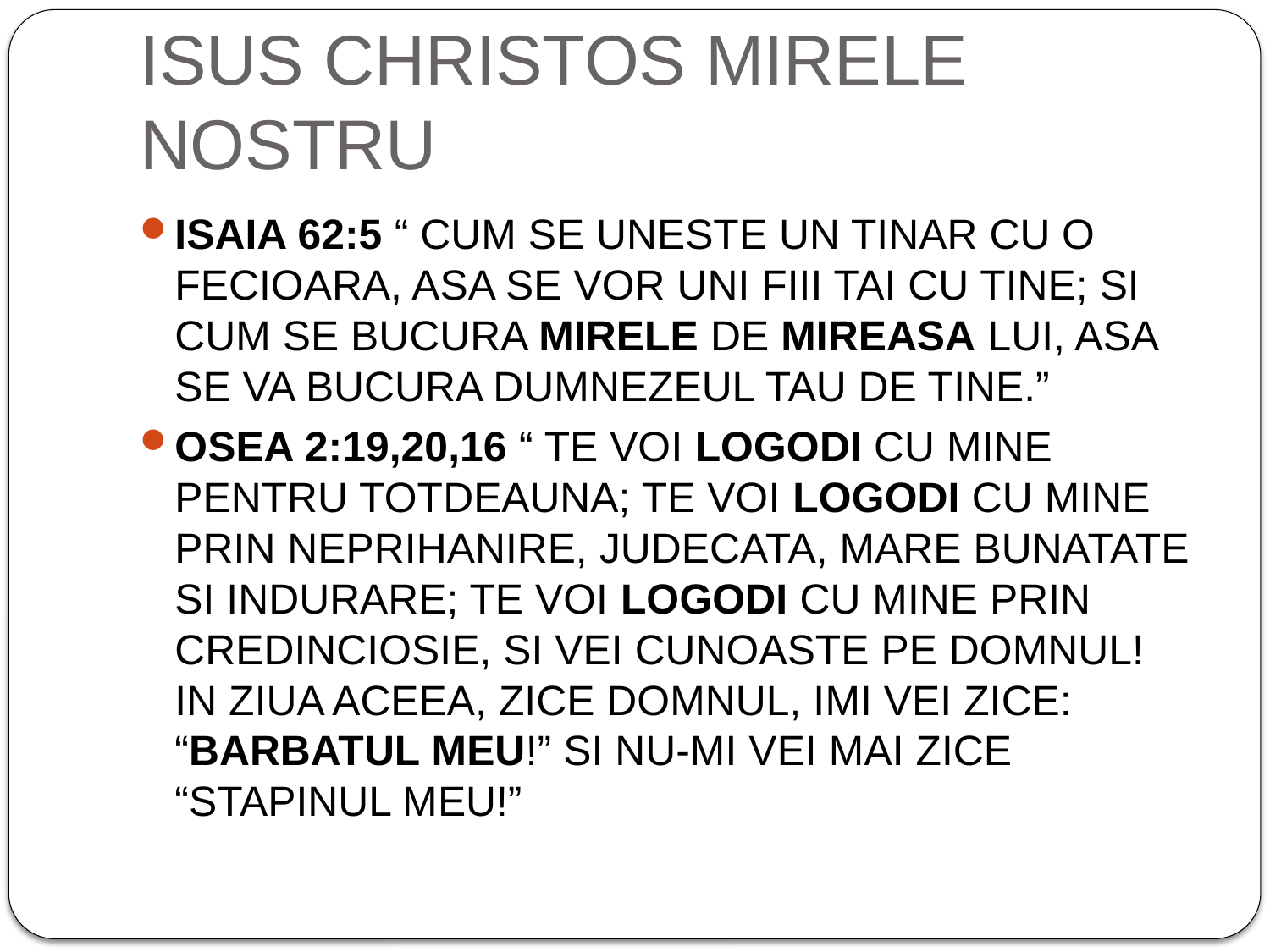

# ISUS CHRISTOS MIRELE NOSTRU
ISAIA 62:5 “ CUM SE UNESTE UN TINAR CU O FECIOARA, ASA SE VOR UNI FIII TAI CU TINE; SI CUM SE BUCURA MIRELE DE MIREASA LUI, ASA SE VA BUCURA DUMNEZEUL TAU DE TINE.”
OSEA 2:19,20,16 “ TE VOI LOGODI CU MINE PENTRU TOTDEAUNA; TE VOI LOGODI CU MINE PRIN NEPRIHANIRE, JUDECATA, MARE BUNATATE SI INDURARE; TE VOI LOGODI CU MINE PRIN CREDINCIOSIE, SI VEI CUNOASTE PE DOMNUL! IN ZIUA ACEEA, ZICE DOMNUL, IMI VEI ZICE: “BARBATUL MEU!” SI NU-MI VEI MAI ZICE “STAPINUL MEU!”